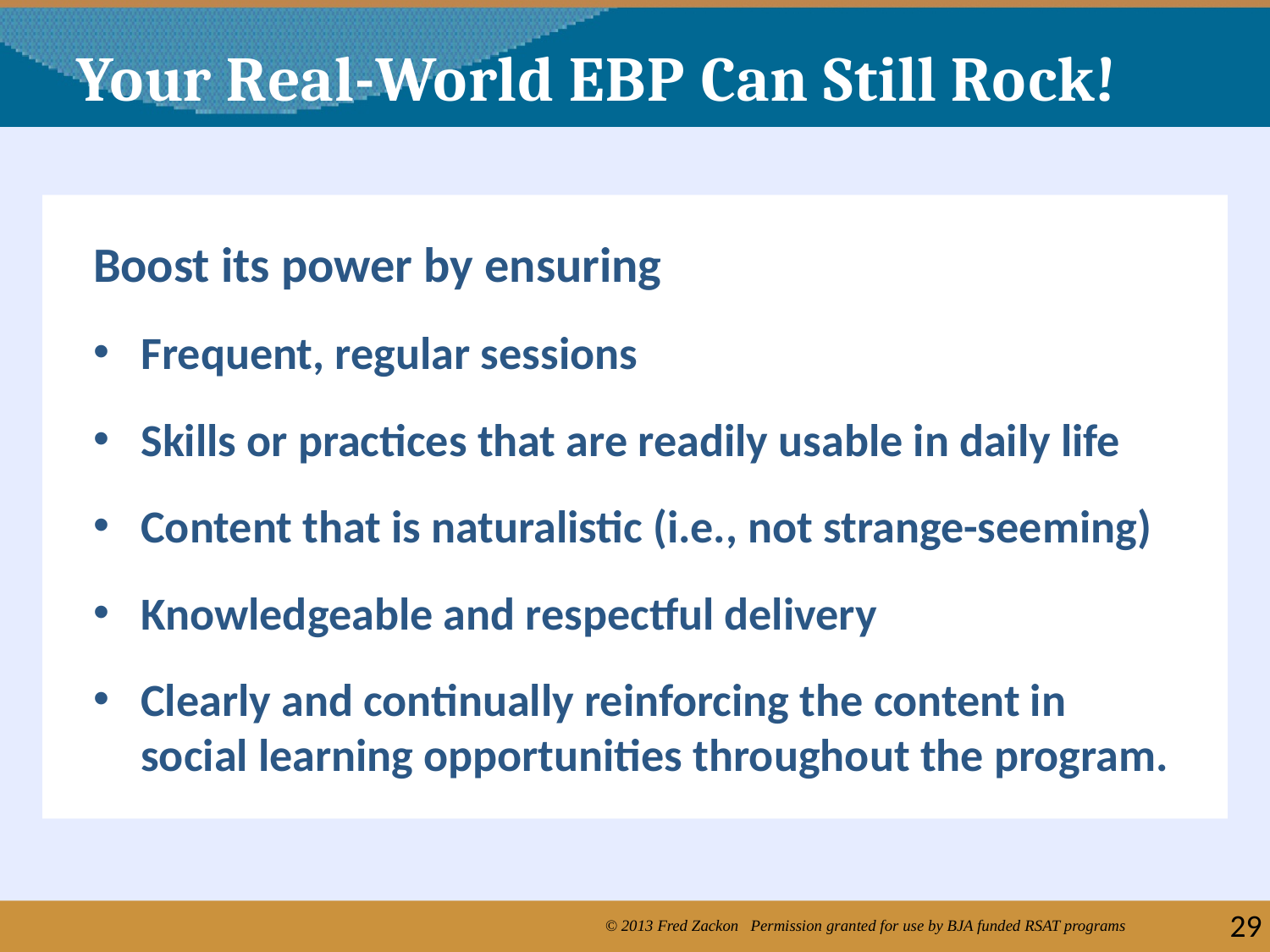

Your Real-World EBP Can Still Rock!
Boost its power by ensuring
Frequent, regular sessions
Skills or practices that are readily usable in daily life
Content that is naturalistic (i.e., not strange-seeming)
Knowledgeable and respectful delivery
Clearly and continually reinforcing the content in social learning opportunities throughout the program.
29